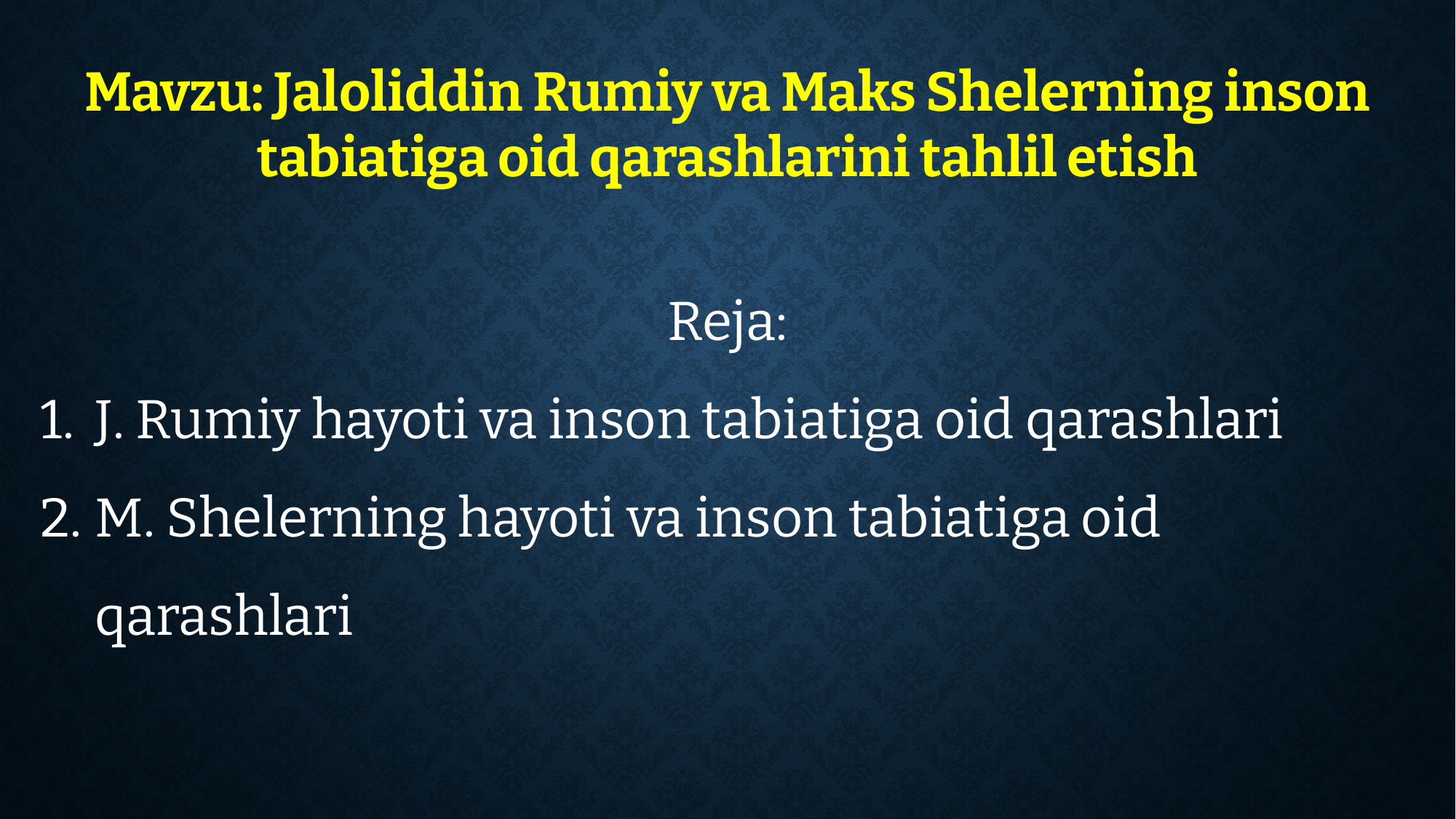

Mavzu: Jaloliddin Rumiy va Maks Shelerning inson tabiatiga oid qarashlarini tahlil etish

Reja:
J. Rumiy hayoti va inson tabiatiga oid qarashlari
M. Shelerning hayoti va inson tabiatiga oid qarashlari